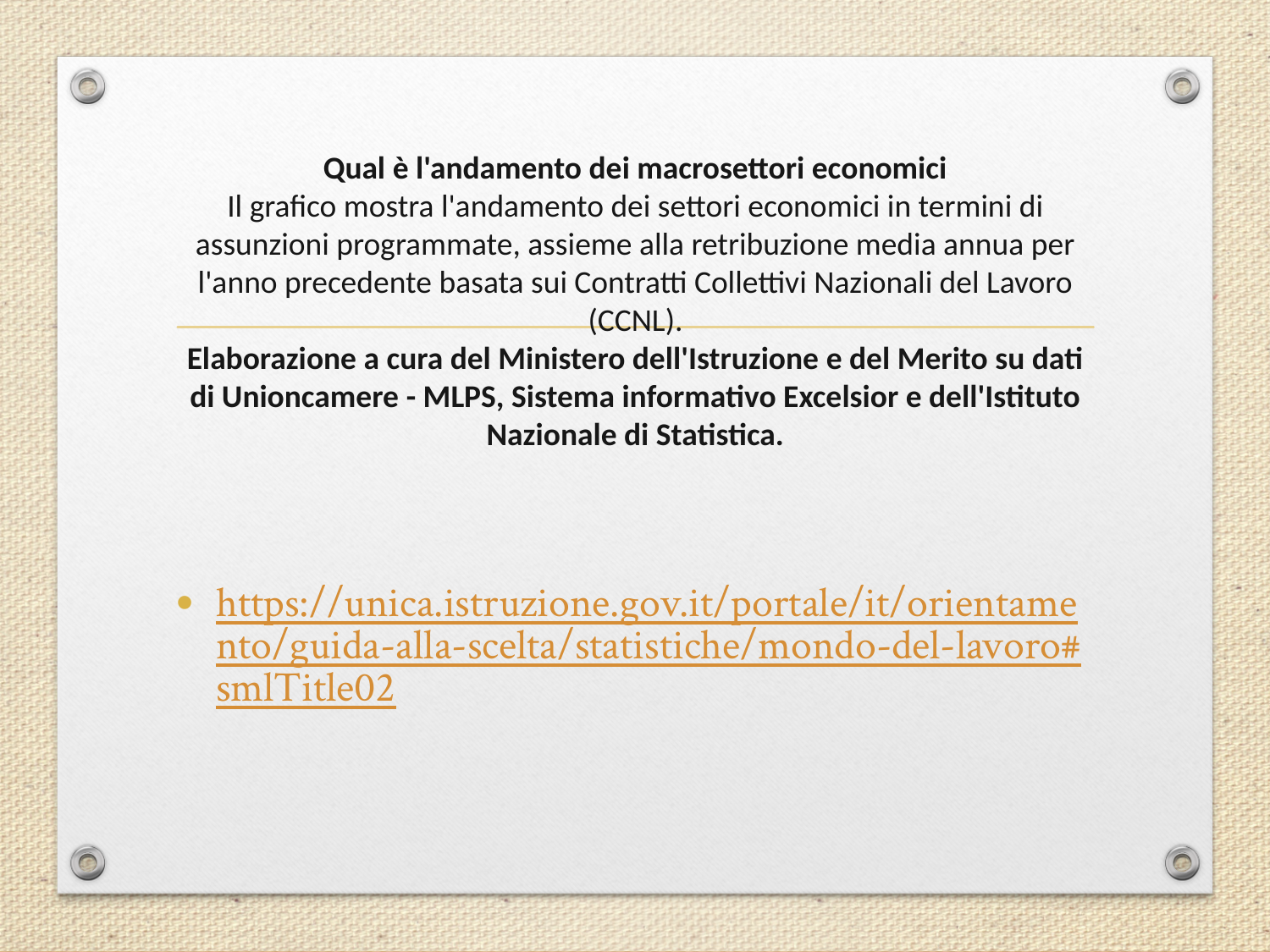

# Qual è l'andamento dei macrosettori economici Il grafico mostra l'andamento dei settori economici in termini di assunzioni programmate, assieme alla retribuzione media annua per l'anno precedente basata sui Contratti Collettivi Nazionali del Lavoro (CCNL). Elaborazione a cura del Ministero dell'Istruzione e del Merito su dati di Unioncamere - MLPS, Sistema informativo Excelsior e dell'Istituto Nazionale di Statistica.
https://unica.istruzione.gov.it/portale/it/orientamento/guida-alla-scelta/statistiche/mondo-del-lavoro#smlTitle02